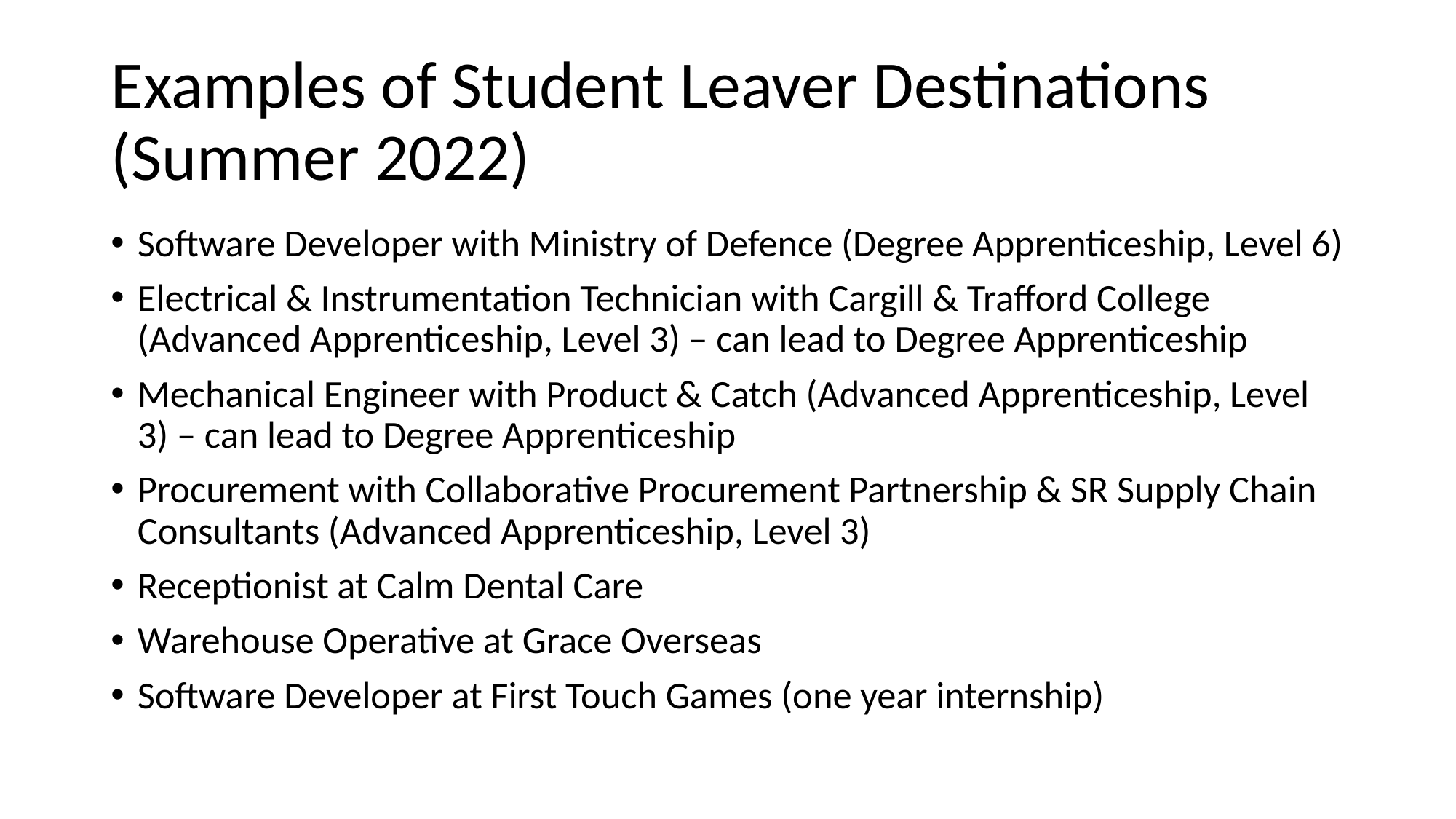

# Examples of Student Leaver Destinations (Summer 2022)
Software Developer with Ministry of Defence (Degree Apprenticeship, Level 6)
Electrical & Instrumentation Technician with Cargill & Trafford College (Advanced Apprenticeship, Level 3) – can lead to Degree Apprenticeship
Mechanical Engineer with Product & Catch (Advanced Apprenticeship, Level 3) – can lead to Degree Apprenticeship
Procurement with Collaborative Procurement Partnership & SR Supply Chain Consultants (Advanced Apprenticeship, Level 3)
Receptionist at Calm Dental Care
Warehouse Operative at Grace Overseas
Software Developer at First Touch Games (one year internship)